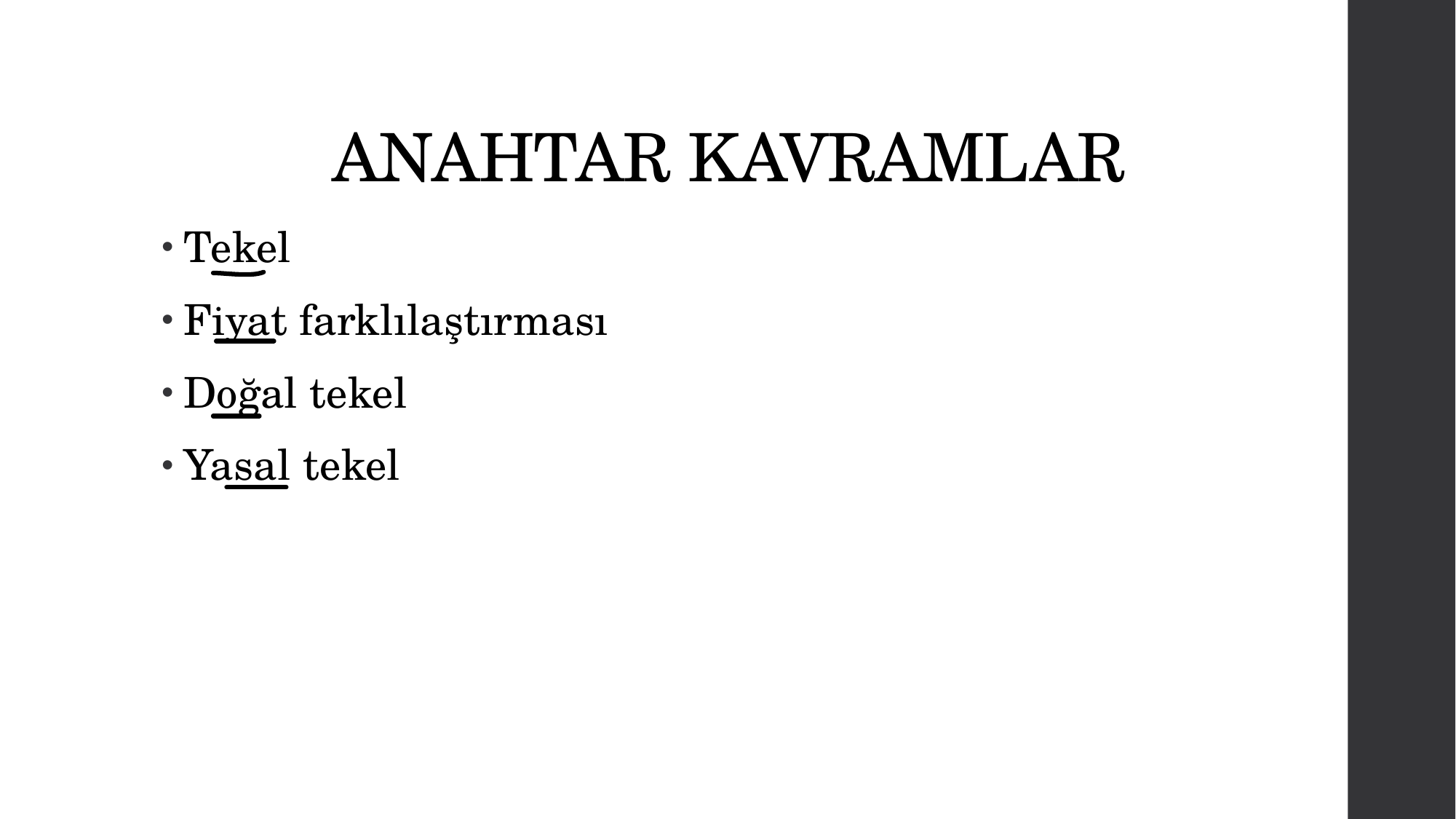

# ANAHTAR KAVRAMLAR
Tekel
Fiyat farklılaştırması
Doğal tekel
Yasal tekel